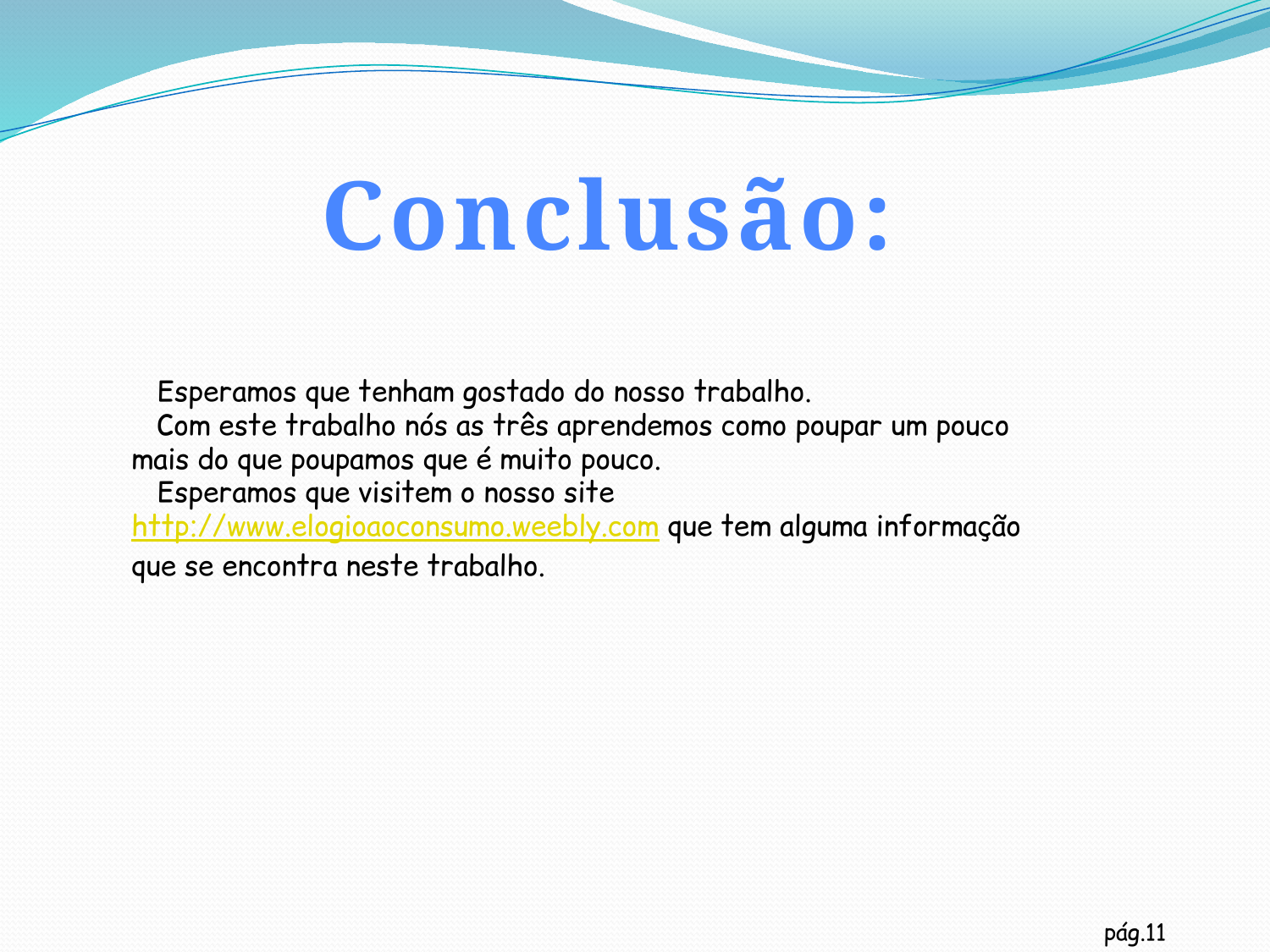

Conclusão:
   Esperamos que tenham gostado do nosso trabalho.
   Com este trabalho nós as três aprendemos como poupar um pouco mais do que poupamos que é muito pouco.
   Esperamos que visitem o nosso site http://www.elogioaoconsumo.weebly.com que tem alguma informação que se encontra neste trabalho.
pág.11